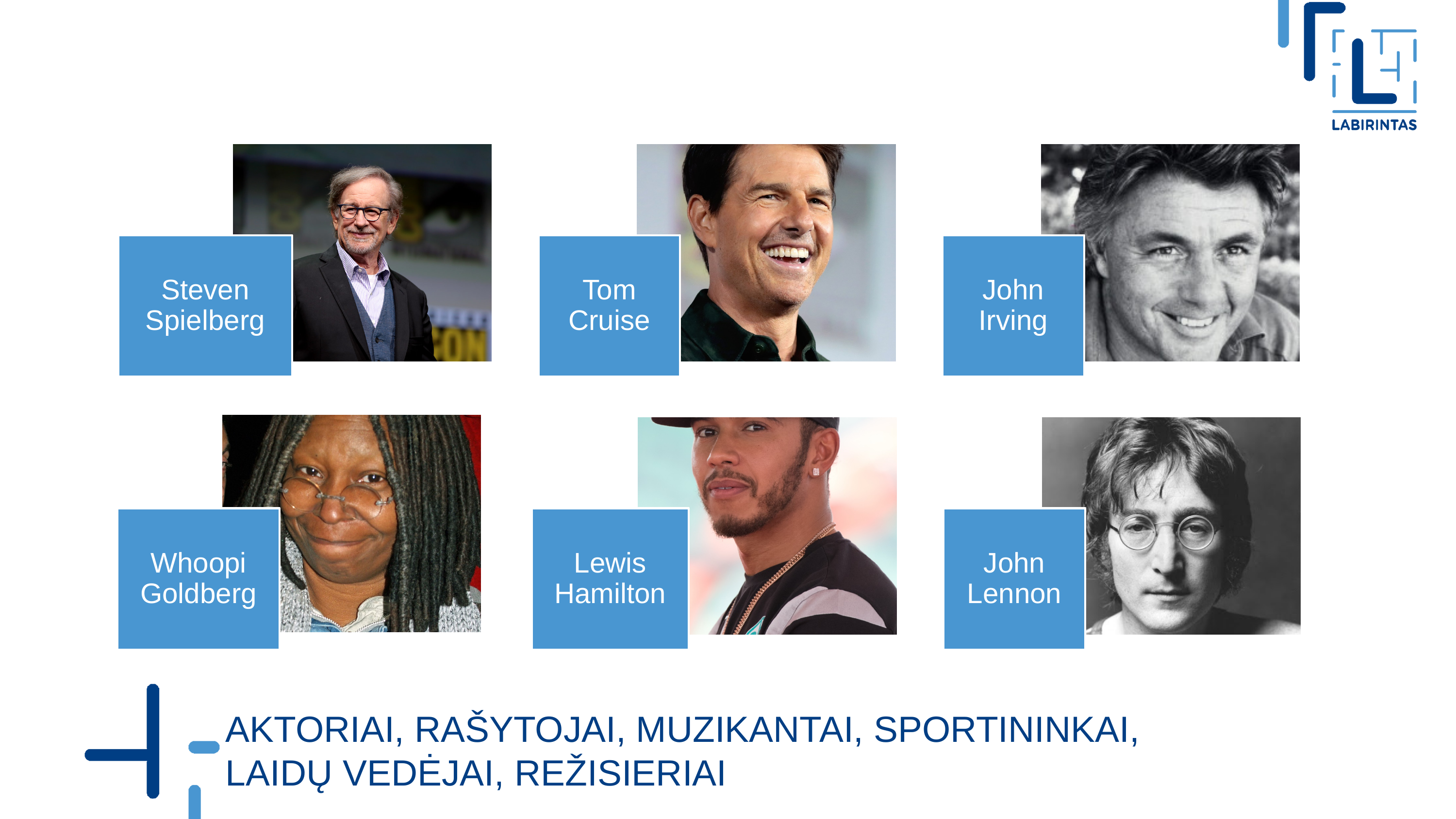

﻿

Steven Spielberg
Tom Cruise
John Irving
Whoopi Goldberg
Lewis Hamilton
John Lennon

AKTORIAI, RAŠYTOJAI, MUZIKANTAI, SPORTININKAI,
LAIDŲ VEDĖJAI, REŽISIERIAI